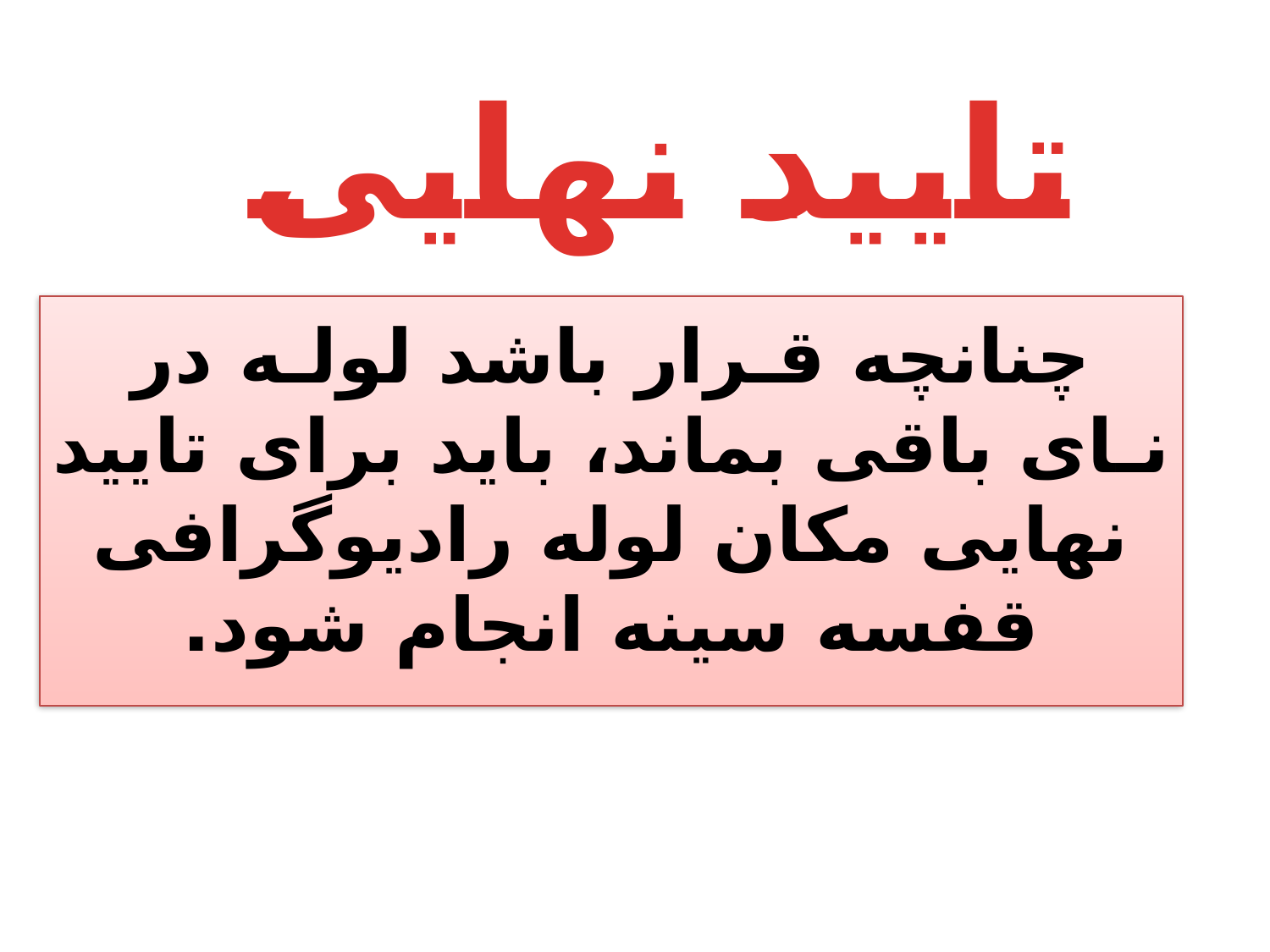

# تایید نهایی
چنانچه قـرار باشد لولـه در نـای باقی بماند، باید برای تایید نهایی مکان لوله رادیوگرافی قفسه سینه انجام شود.